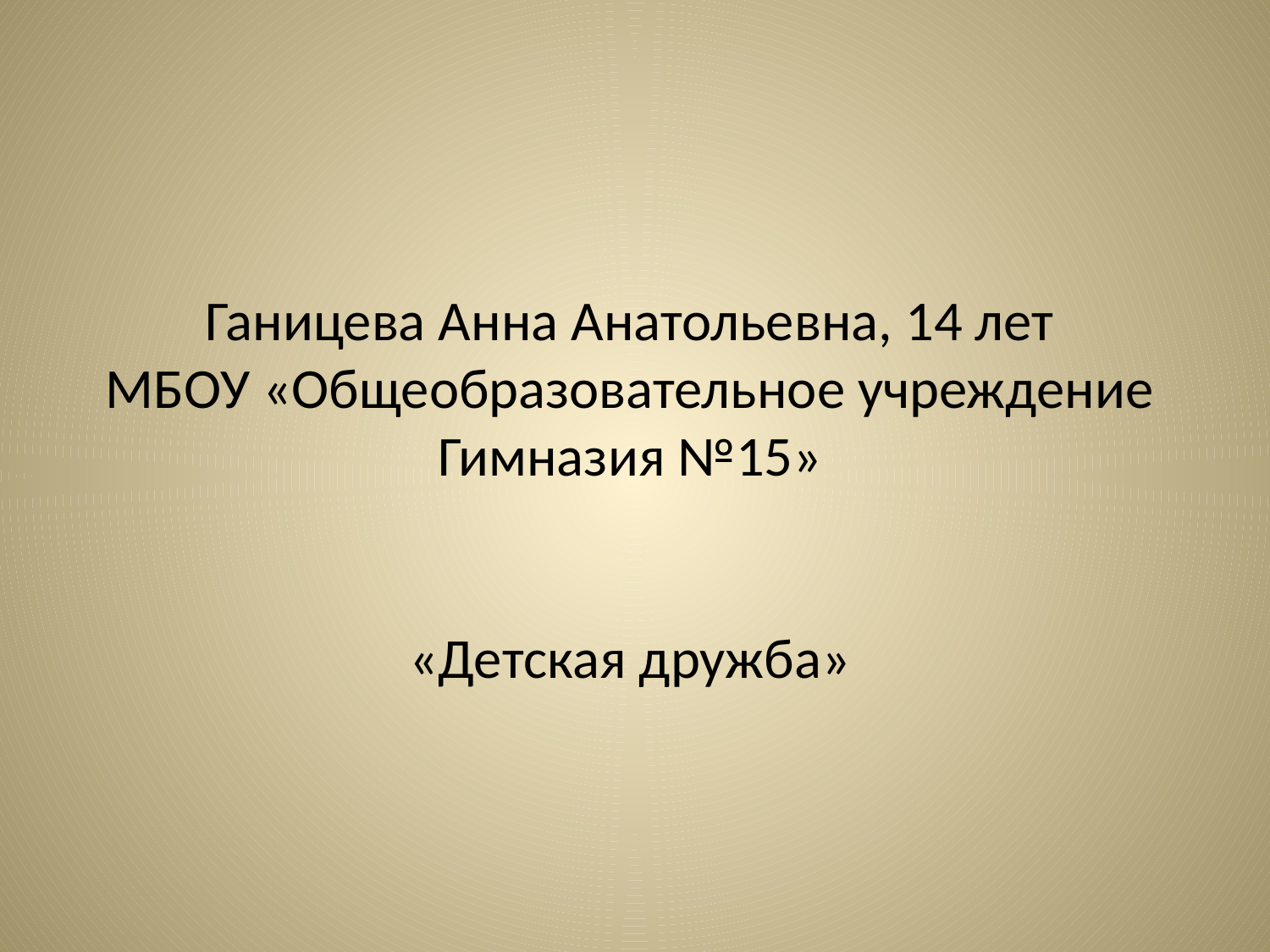

Ганицева Анна Анатольевна, 14 лет
МБОУ «Общеобразовательное учреждение Гимназия №15»

«Детская дружба»